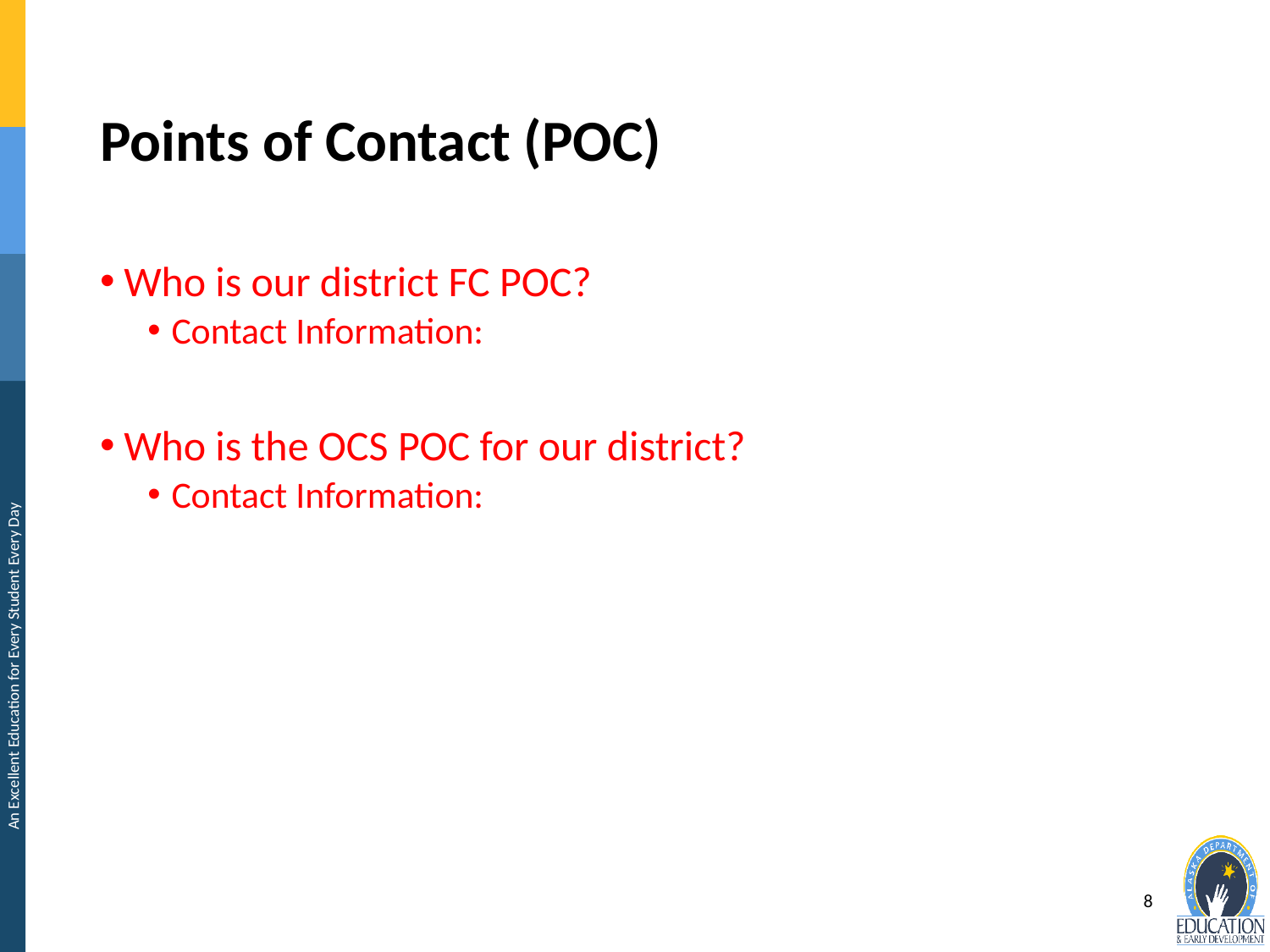

# Points of Contact (POC)
Who is our district FC POC?
Contact Information:

Who is the OCS POC for our district?
Contact Information: